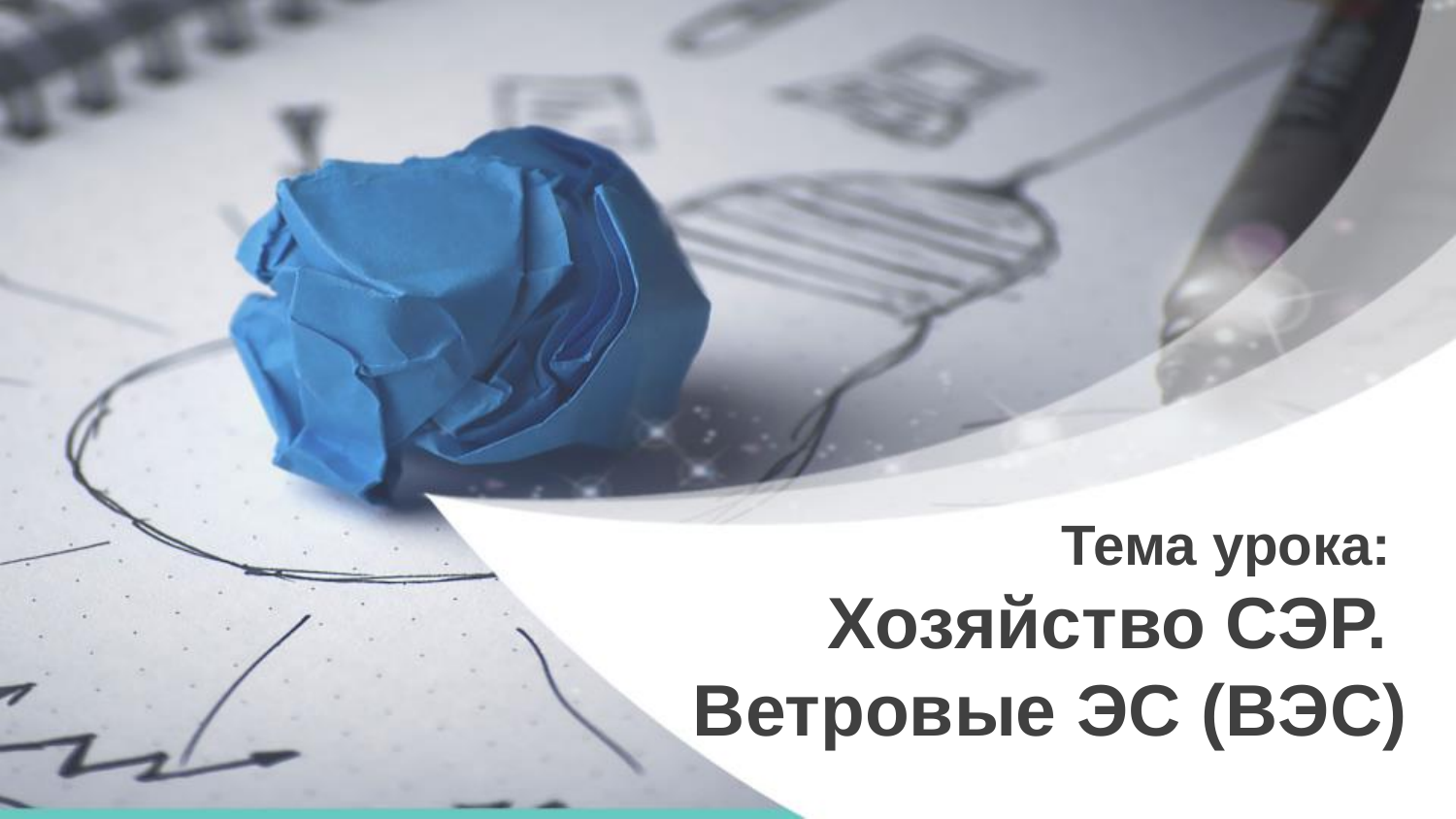

Тема урока:
Хозяйство СЭР.
Ветровые ЭС (ВЭС)